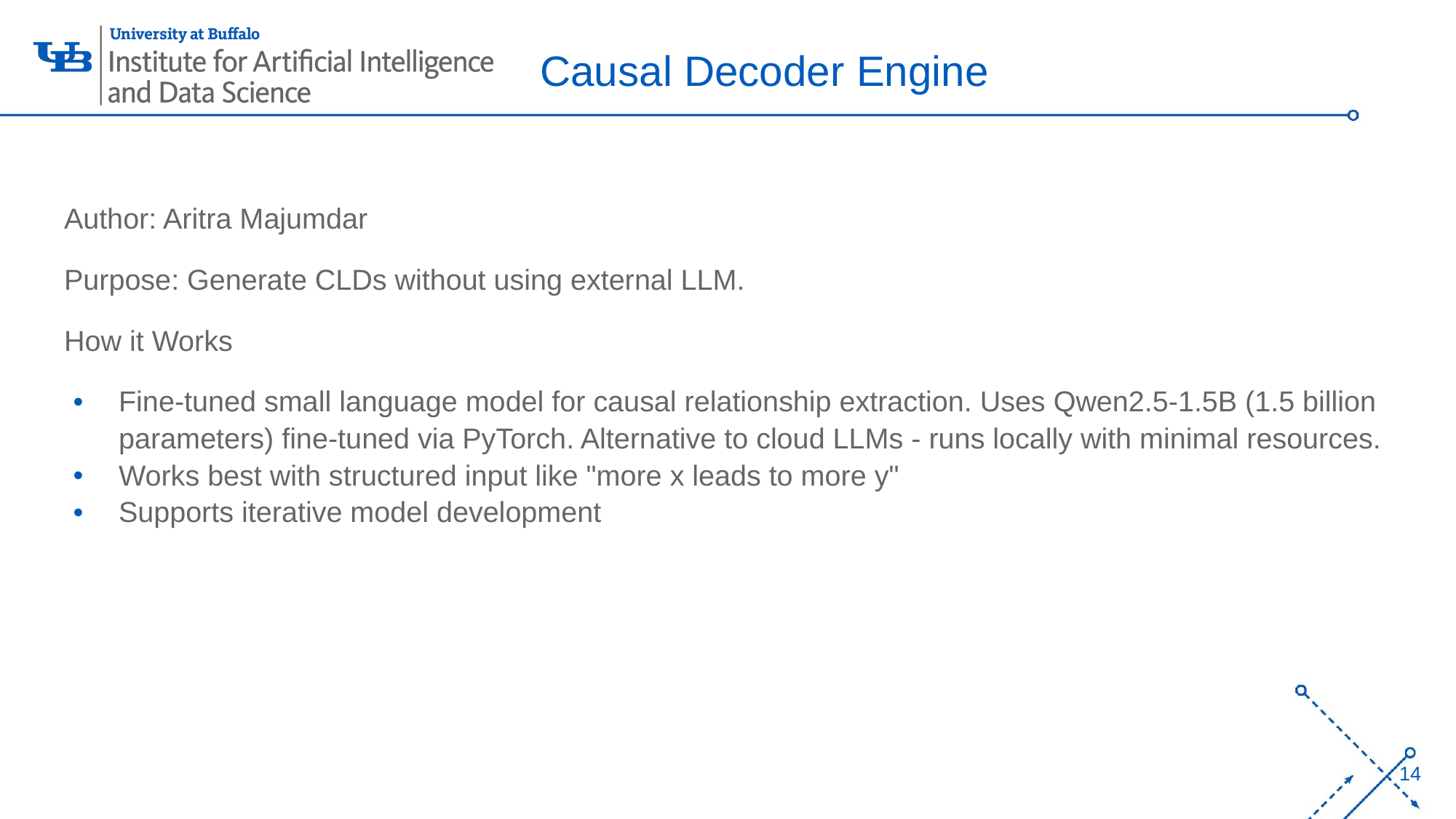

# Causal Decoder Engine
Author: Aritra Majumdar
Purpose: Generate CLDs without using external LLM.
How it Works
Fine-tuned small language model for causal relationship extraction. Uses Qwen2.5-1.5B (1.5 billion parameters) fine-tuned via PyTorch. Alternative to cloud LLMs - runs locally with minimal resources.
Works best with structured input like "more x leads to more y"
Supports iterative model development
14